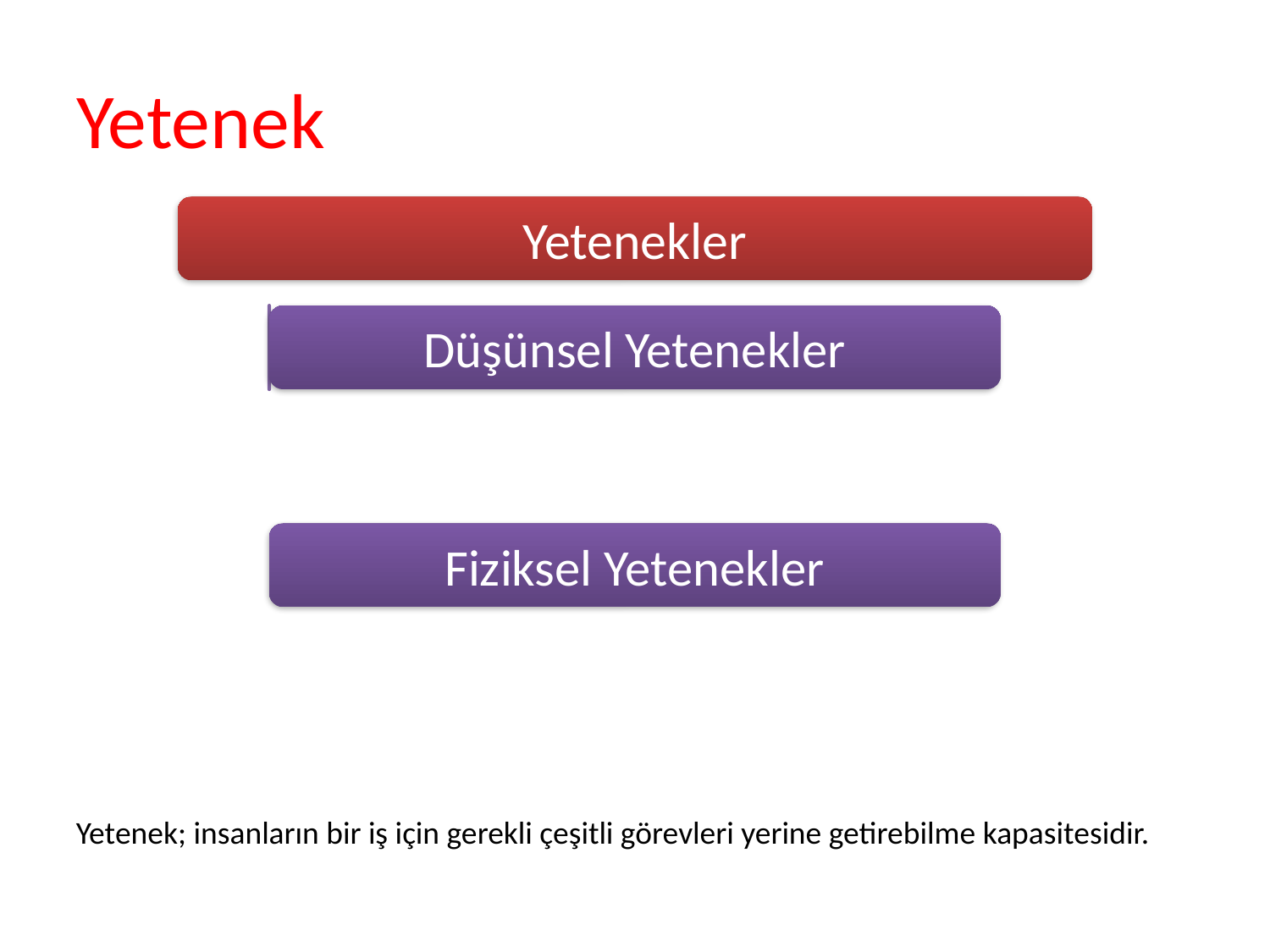

# Yetenek
Yetenekler
Düşünsel Yetenekler
Fiziksel Yetenekler
Yetenek; insanların bir iş için gerekli çeşitli görevleri yerine getirebilme kapasitesidir.